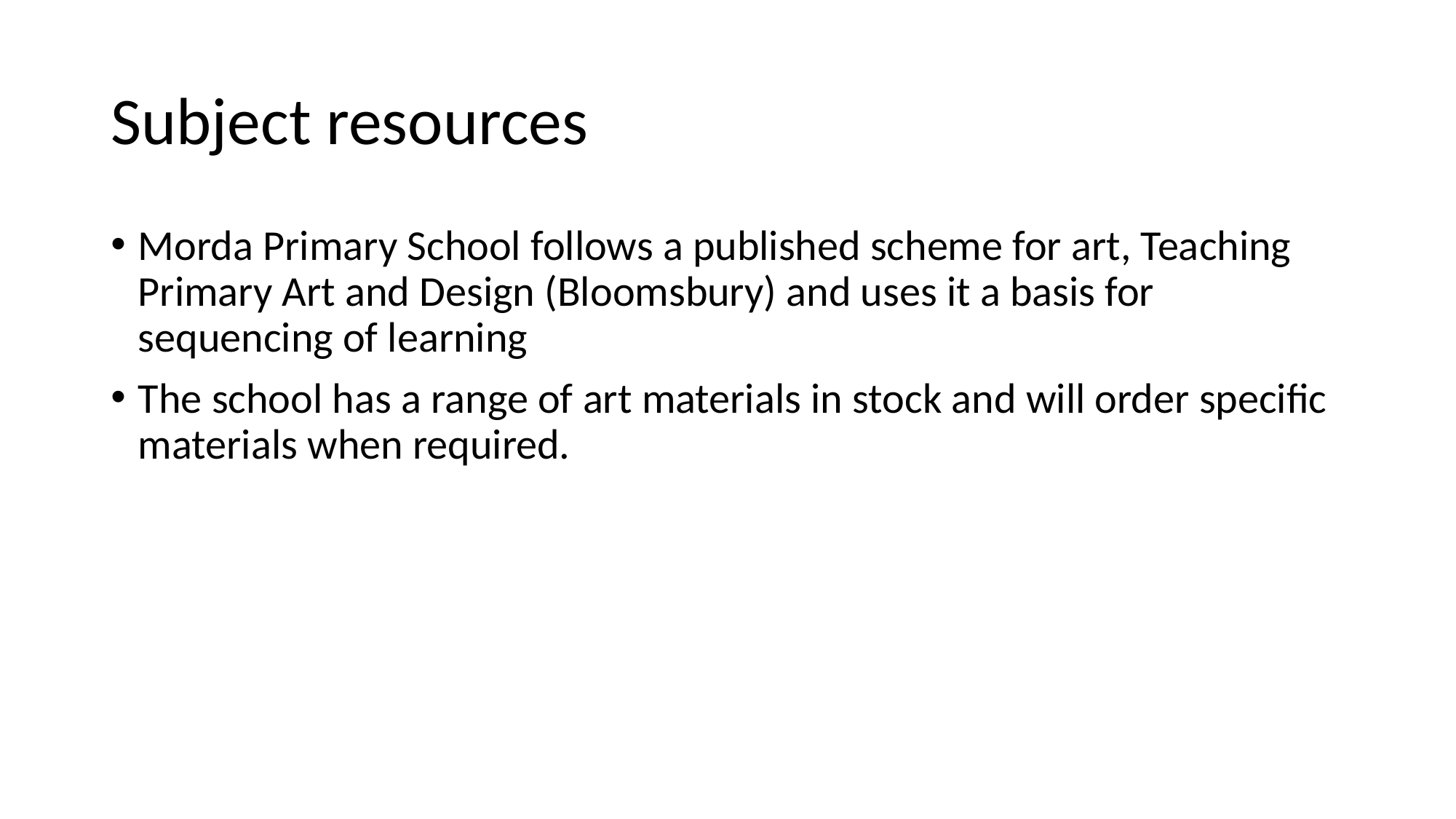

# Subject resources
Morda Primary School follows a published scheme for art, Teaching Primary Art and Design (Bloomsbury) and uses it a basis for sequencing of learning
The school has a range of art materials in stock and will order specific materials when required.